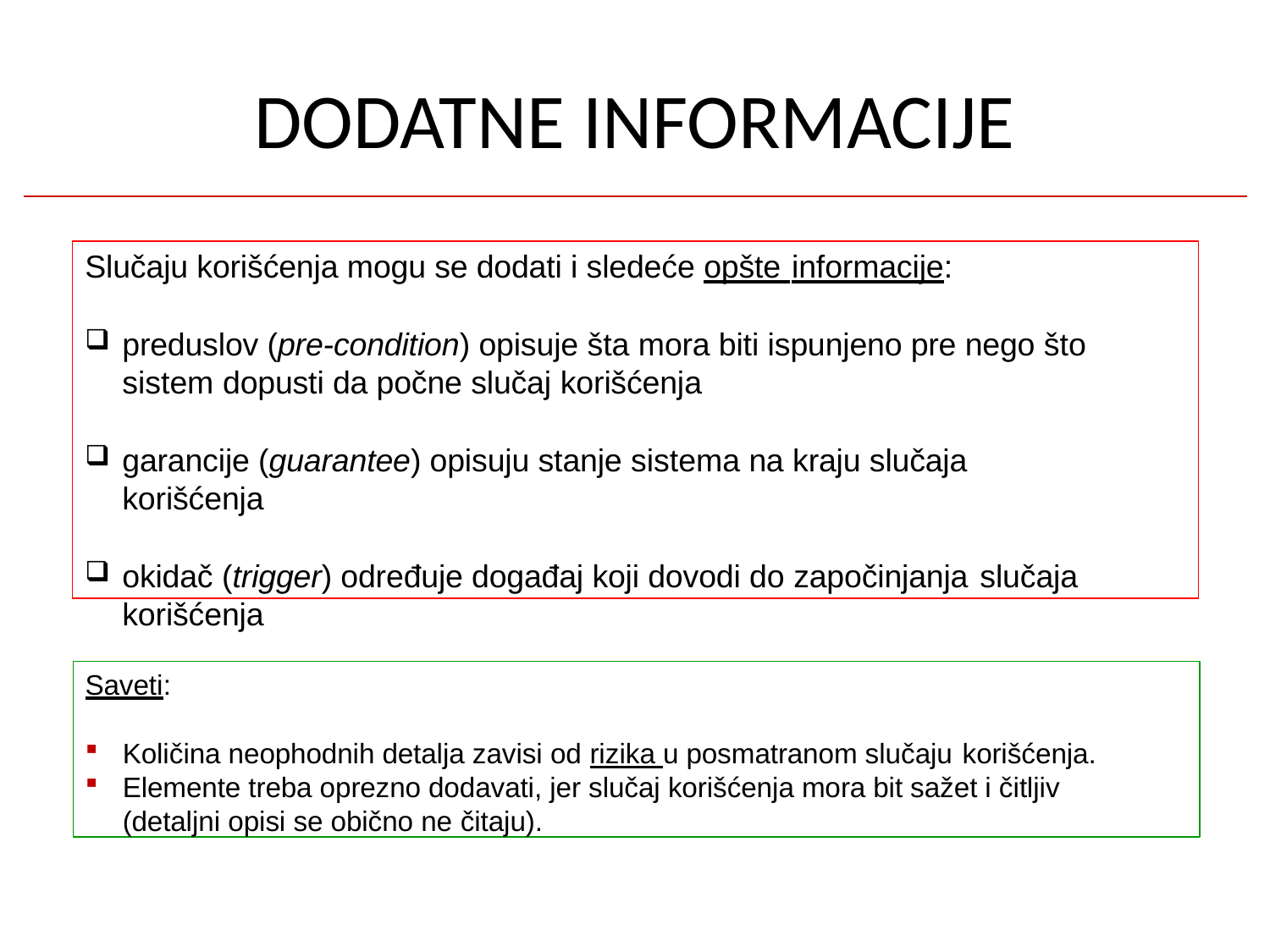

# DODATNE INFORMACIJE

Slučaju korišćenja mogu se dodati i sledeće opšte informacije:

preduslov (pre-condition) opisuje šta mora biti ispunjeno pre nego što  sistem dopusti da počne slučaj korišćenja

garancije (guarantee) opisuju stanje sistema na kraju slučaja korišćenja

okidač (trigger) određuje događaj koji dovodi do započinjanja slučaja
korišćenja
Saveti:

Količina neophodnih detalja zavisi od rizika u posmatranom slučaju korišćenja.
Elemente treba oprezno dodavati, jer slučaj korišćenja mora bit sažet i čitljiv  (detaljni opisi se obično ne čitaju).